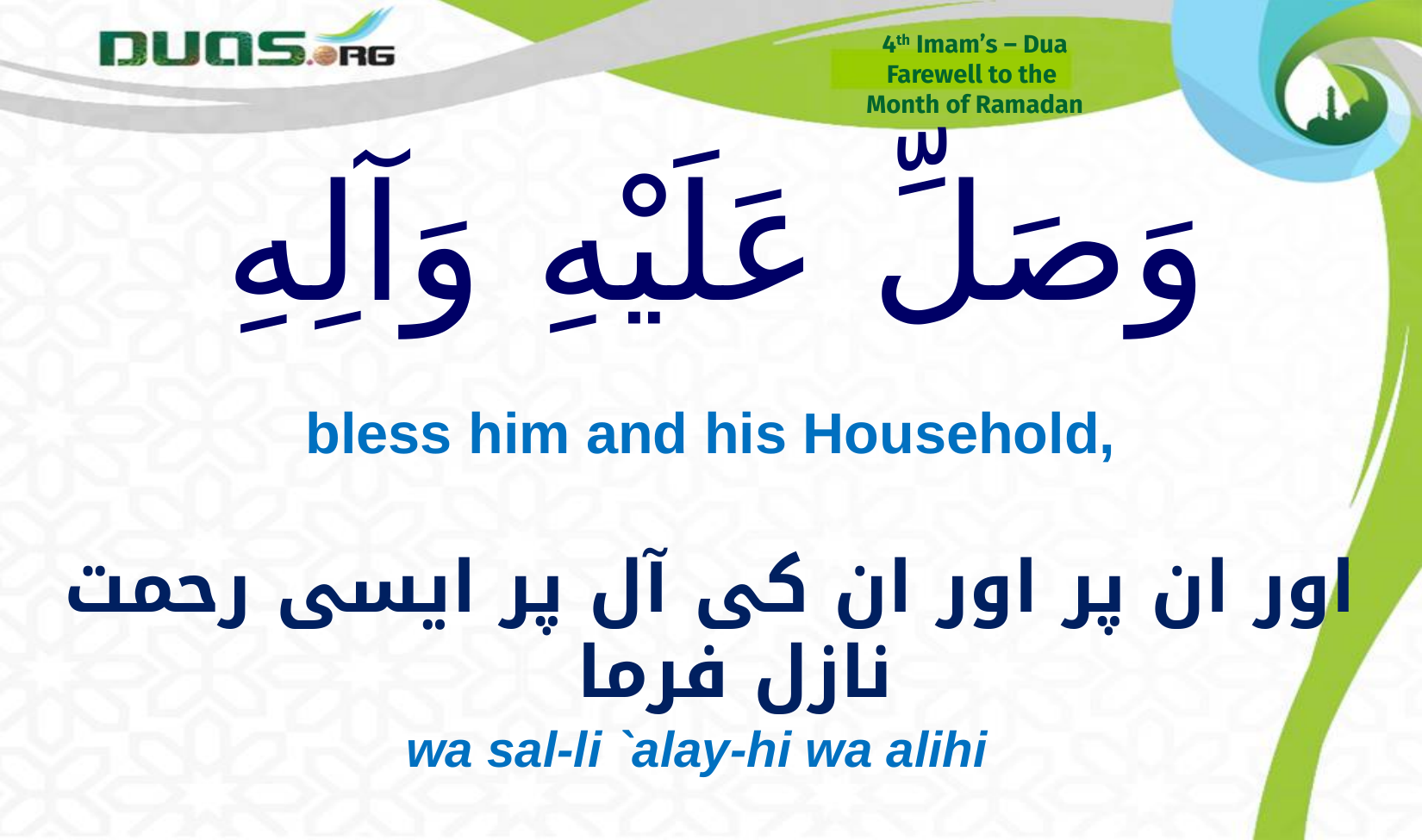

4th Imam’s – Dua
Farewell to the
Month of Ramadan

# وَصَلِّ عَلَيْهِ وَآلِهِ
bless him and his Household,

اور ان پر اور ان کی آل پر ایسی رحمت نازل فرما
wa sal-li `alay-hi wa alihi